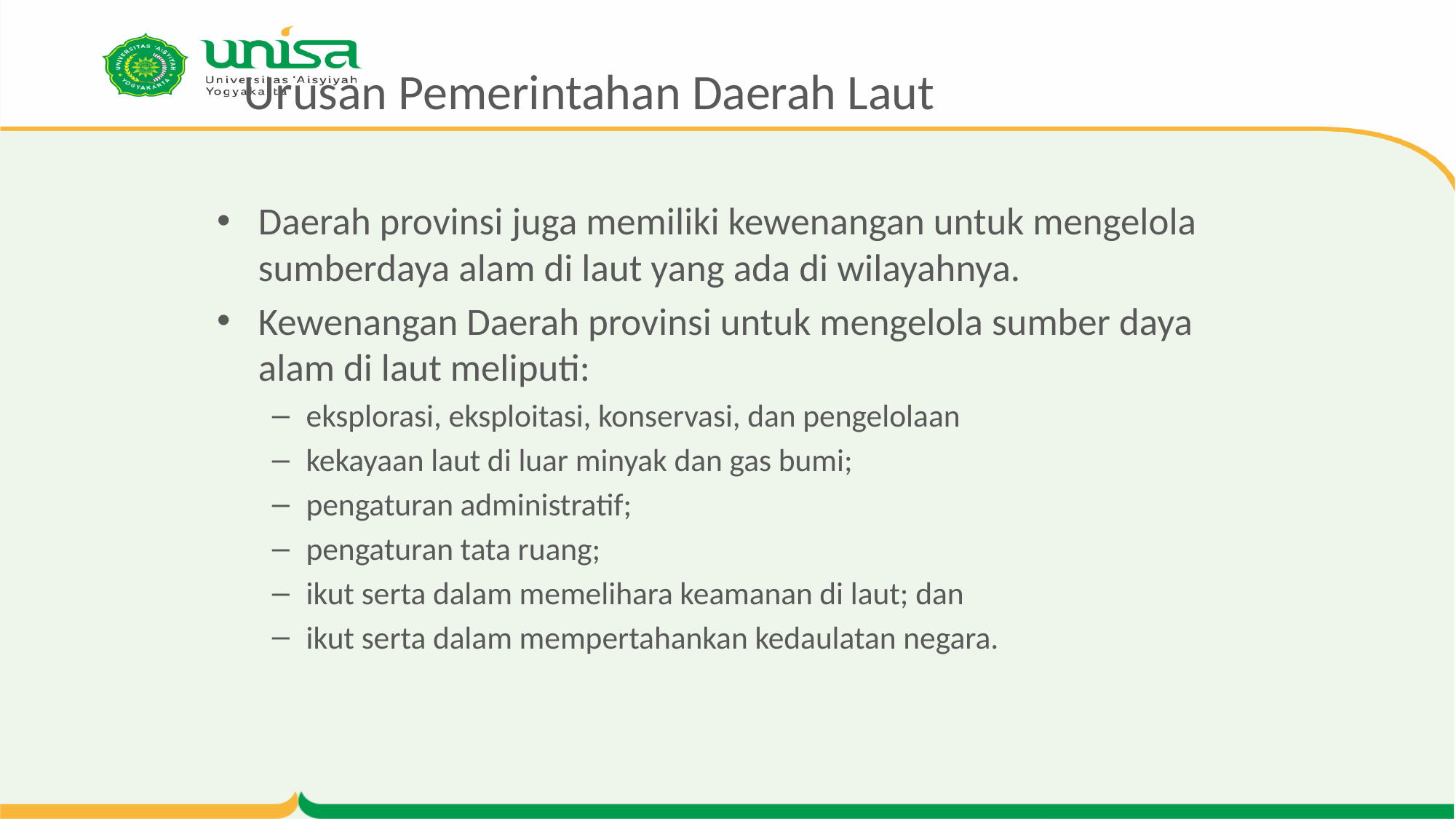

# Urusan Pemerintahan Daerah Laut
Daerah provinsi juga memiliki kewenangan untuk mengelola sumberdaya alam di laut yang ada di wilayahnya.
Kewenangan Daerah provinsi untuk mengelola sumber daya alam di laut meliputi:
eksplorasi, eksploitasi, konservasi, dan pengelolaan
kekayaan laut di luar minyak dan gas bumi;
pengaturan administratif;
pengaturan tata ruang;
ikut serta dalam memelihara keamanan di laut; dan
ikut serta dalam mempertahankan kedaulatan negara.